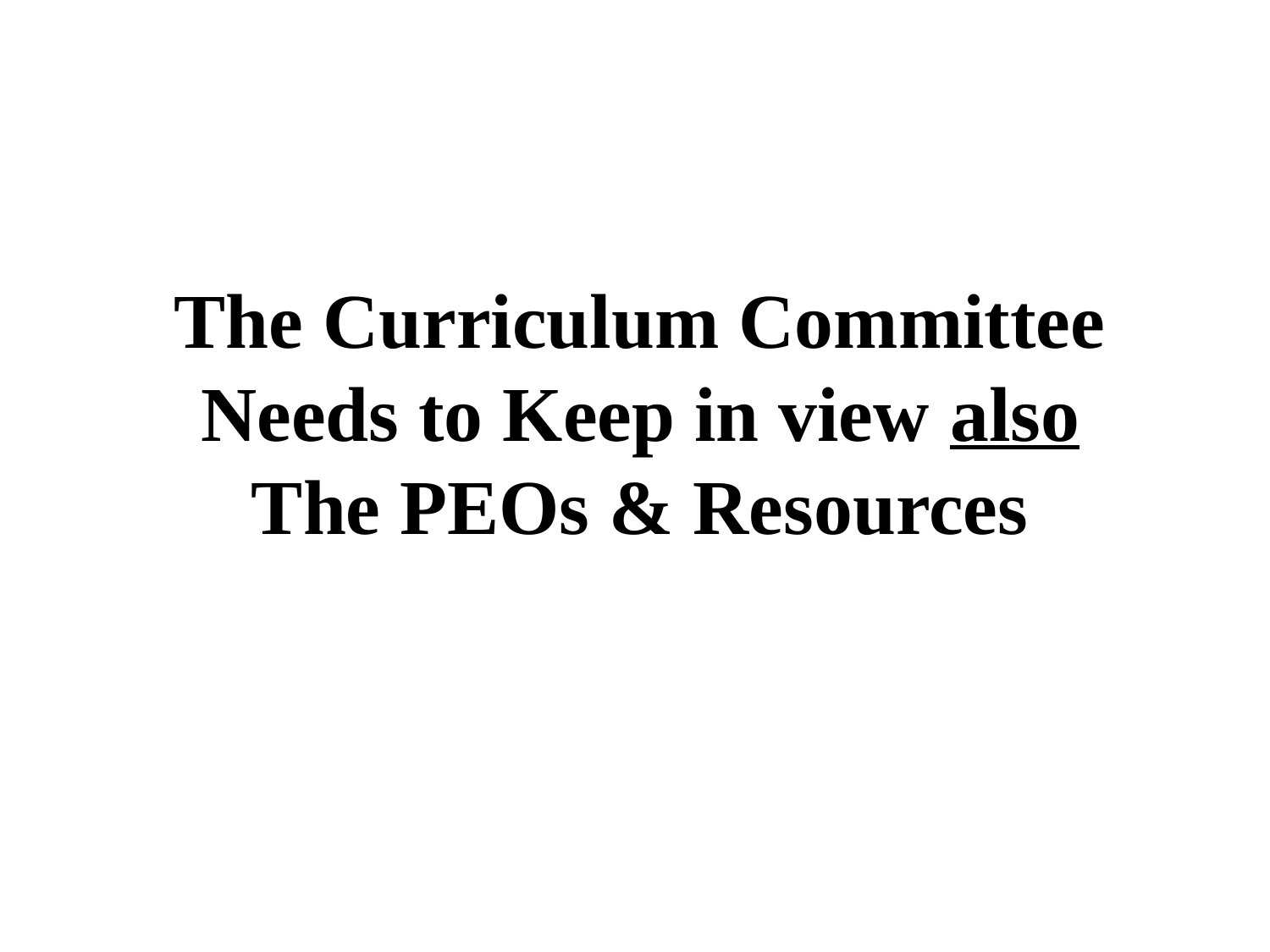

The Curriculum Committee
Needs to Keep in view also
The PEOs & Resources